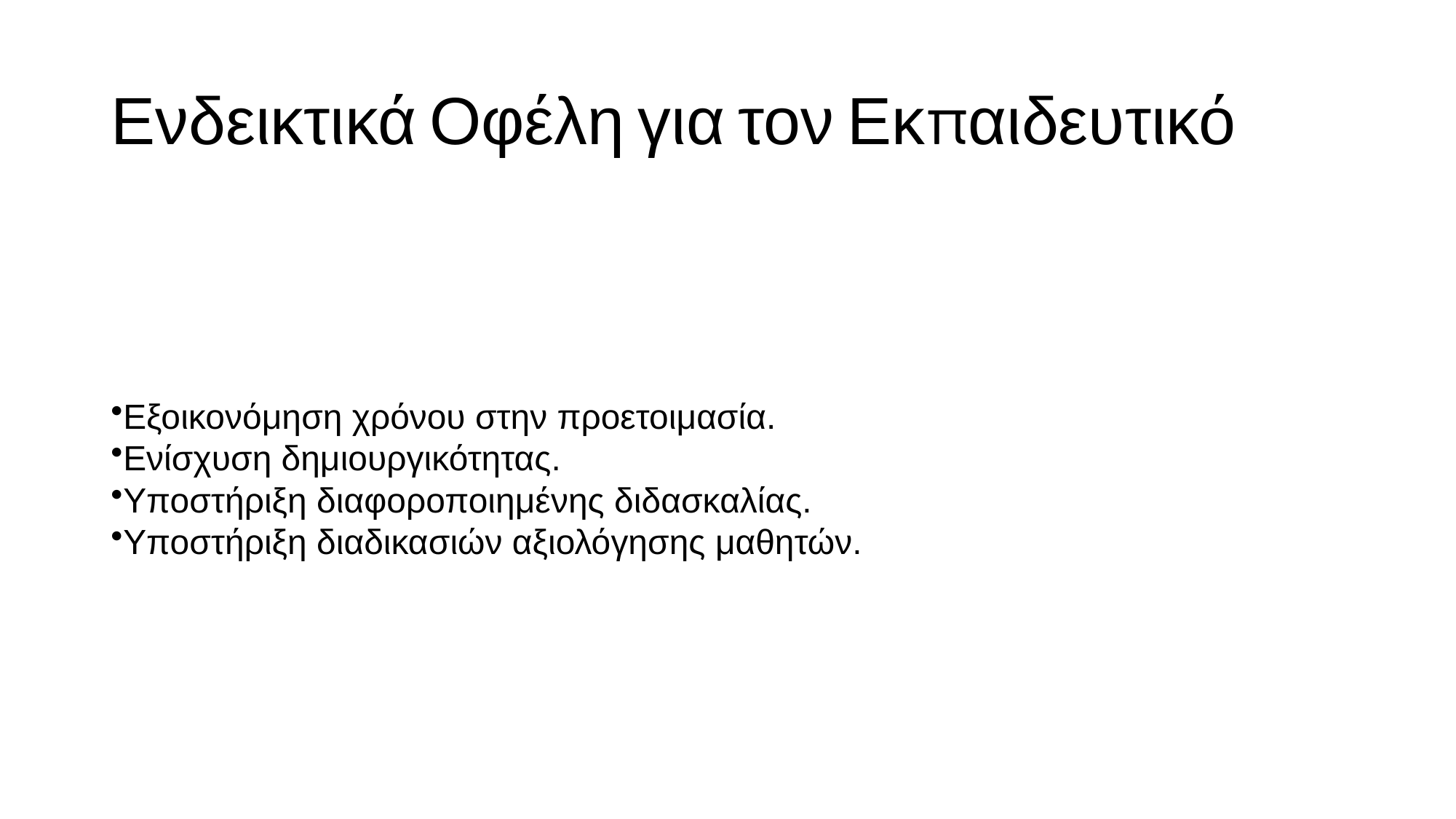

# Ενδεικτικά Οφέλη για τον Εκπαιδευτικό
Εξοικονόμηση χρόνου στην προετοιμασία.
Ενίσχυση δημιουργικότητας.
Υποστήριξη διαφοροποιημένης διδασκαλίας.
Υποστήριξη διαδικασιών αξιολόγησης μαθητών.